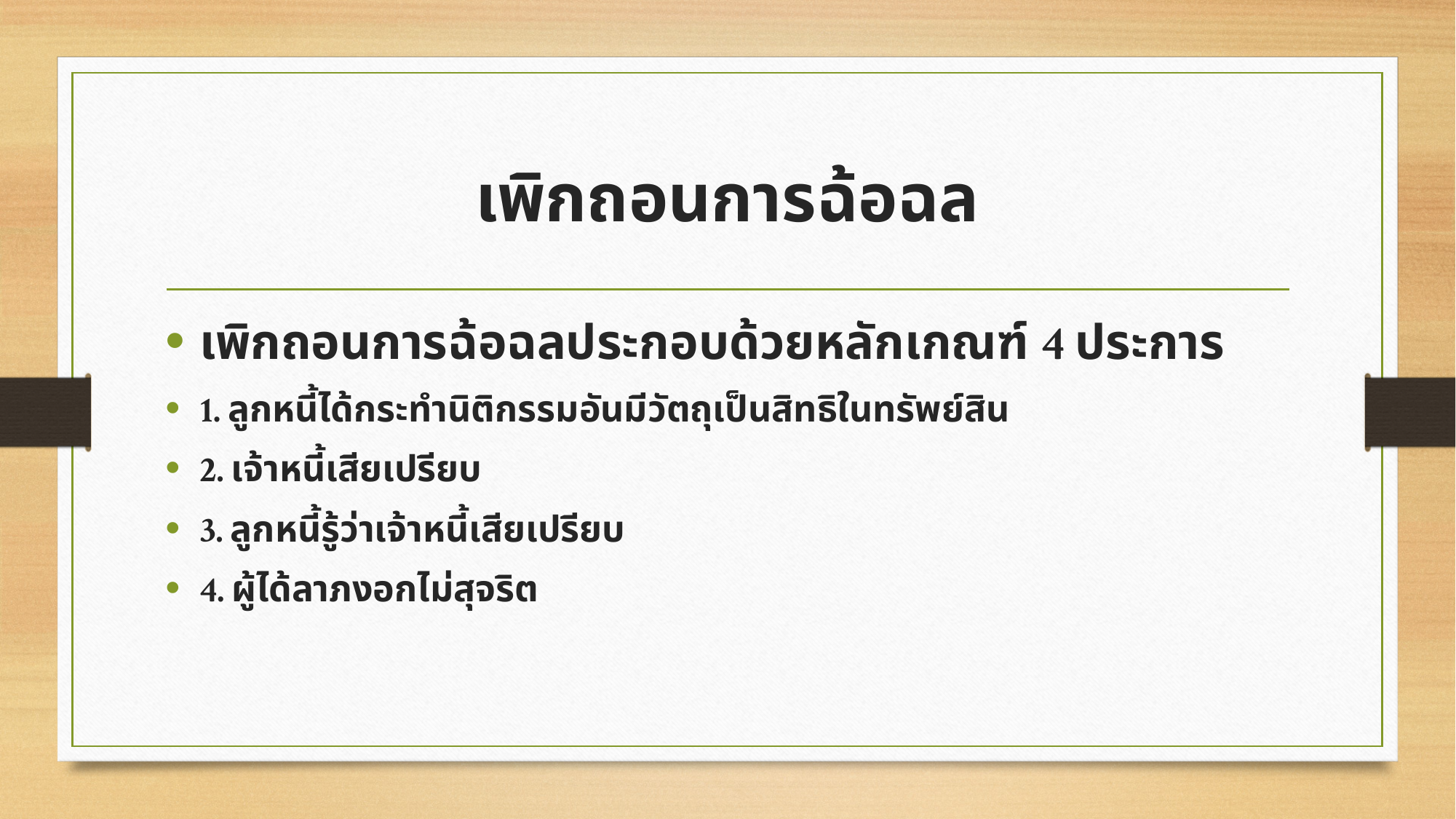

# เพิกถอนการฉ้อฉล
เพิกถอนการฉ้อฉลประกอบด้วยหลักเกณฑ์ 4 ประการ
1. ลูกหนี้ได้กระทำนิติกรรมอันมีวัตถุเป็นสิทธิในทรัพย์สิน
2. เจ้าหนี้เสียเปรียบ
3. ลูกหนี้รู้ว่าเจ้าหนี้เสียเปรียบ
4. ผู้ได้ลาภงอกไม่สุจริต